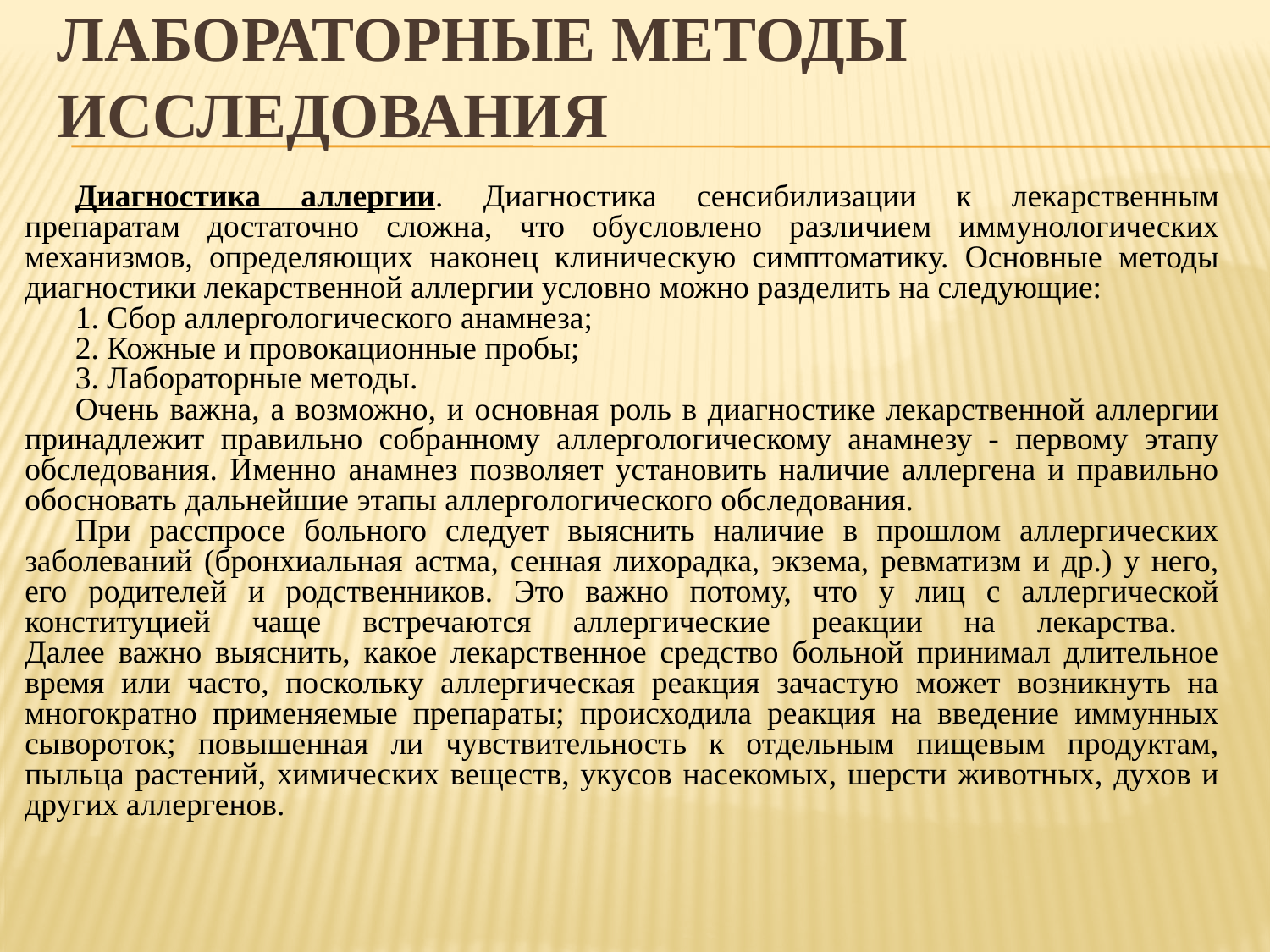

# Лабораторные методы исследования
Диагностика аллергии. Диагностика сенсибилизации к лекарственным препаратам достаточно сложна, что обусловлено различием иммунологических механизмов, определяющих наконец клиническую симптоматику. Основные методы диагностики лекарственной аллергии условно можно разделить на следующие:
1. Сбор аллергологического анамнеза;
2. Кожные и провокационные пробы;
3. Лабораторные методы.
Очень важна, а возможно, и основная роль в диагностике лекарственной аллергии принадлежит правильно собранному аллергологическому анамнезу - первому этапу обследования. Именно анамнез позволяет установить наличие аллергена и правильно обосновать дальнейшие этапы аллергологического обследования.
При расспросе больного следует выяснить наличие в прошлом аллергических заболеваний (бронхиальная астма, сенная лихорадка, экзема, ревматизм и др.) у него, его родителей и родственников. Это важно потому, что у лиц с аллергической конституцией чаще встречаются аллергические реакции на лекарства.
Далее важно выяснить, какое лекарственное средство больной принимал длительное время или часто, поскольку аллергическая реакция зачастую может возникнуть на многократно применяемые препараты; происходила реакция на введение иммунных сывороток; повышенная ли чувствительность к отдельным пищевым продуктам, пыльца растений, химических веществ, укусов насекомых, шерсти животных, духов и других аллергенов.